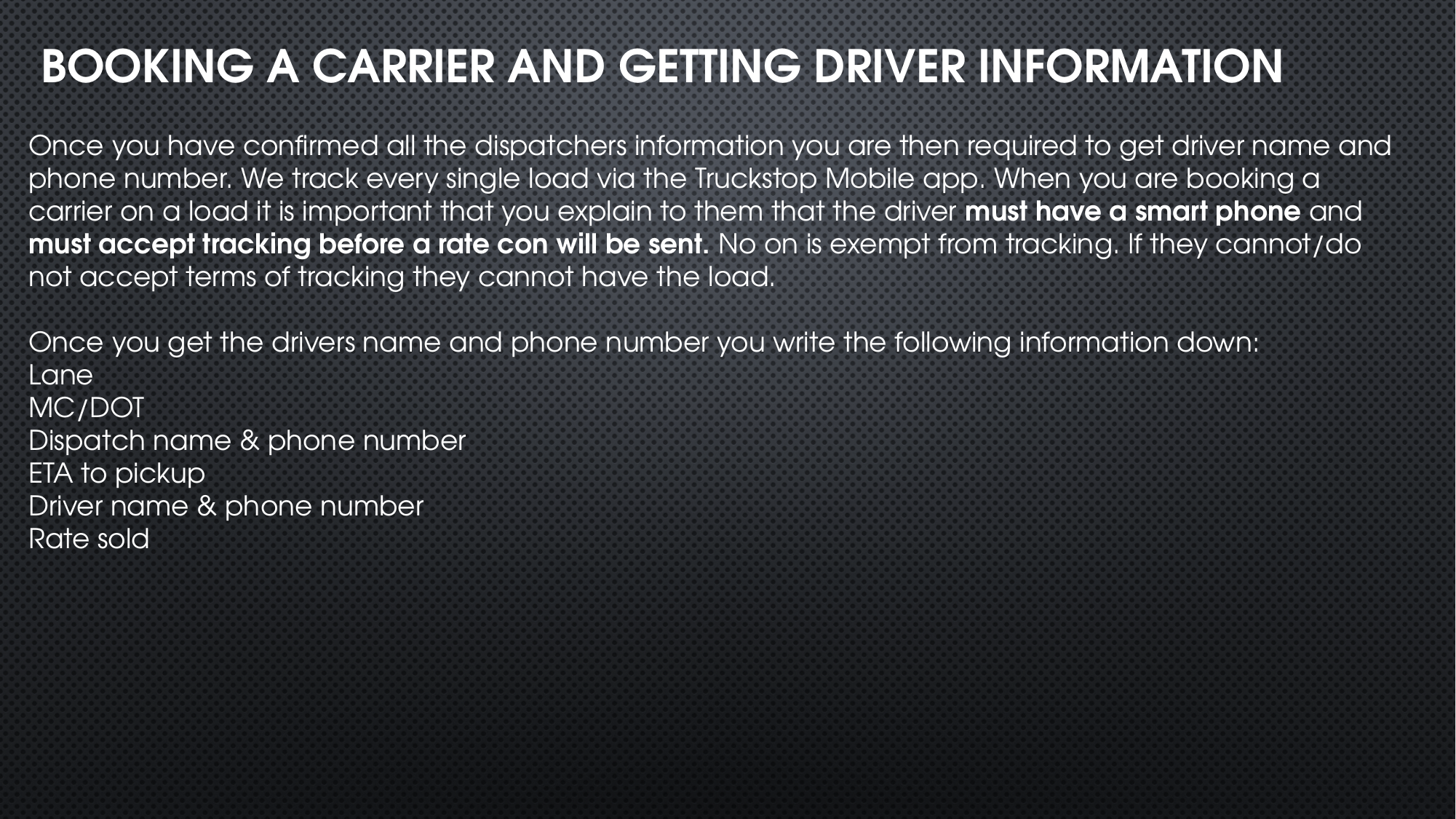

# Booking a carrier and getting driver information
Once you have confirmed all the dispatchers information you are then required to get driver name and phone number. We track every single load via the Truckstop Mobile app. When you are booking a carrier on a load it is important that you explain to them that the driver must have a smart phone and must accept tracking before a rate con will be sent. No on is exempt from tracking. If they cannot/do not accept terms of tracking they cannot have the load.

Once you get the drivers name and phone number you write the following information down:
Lane
MC/DOT
Dispatch name & phone number
ETA to pickup
Driver name & phone number
Rate sold